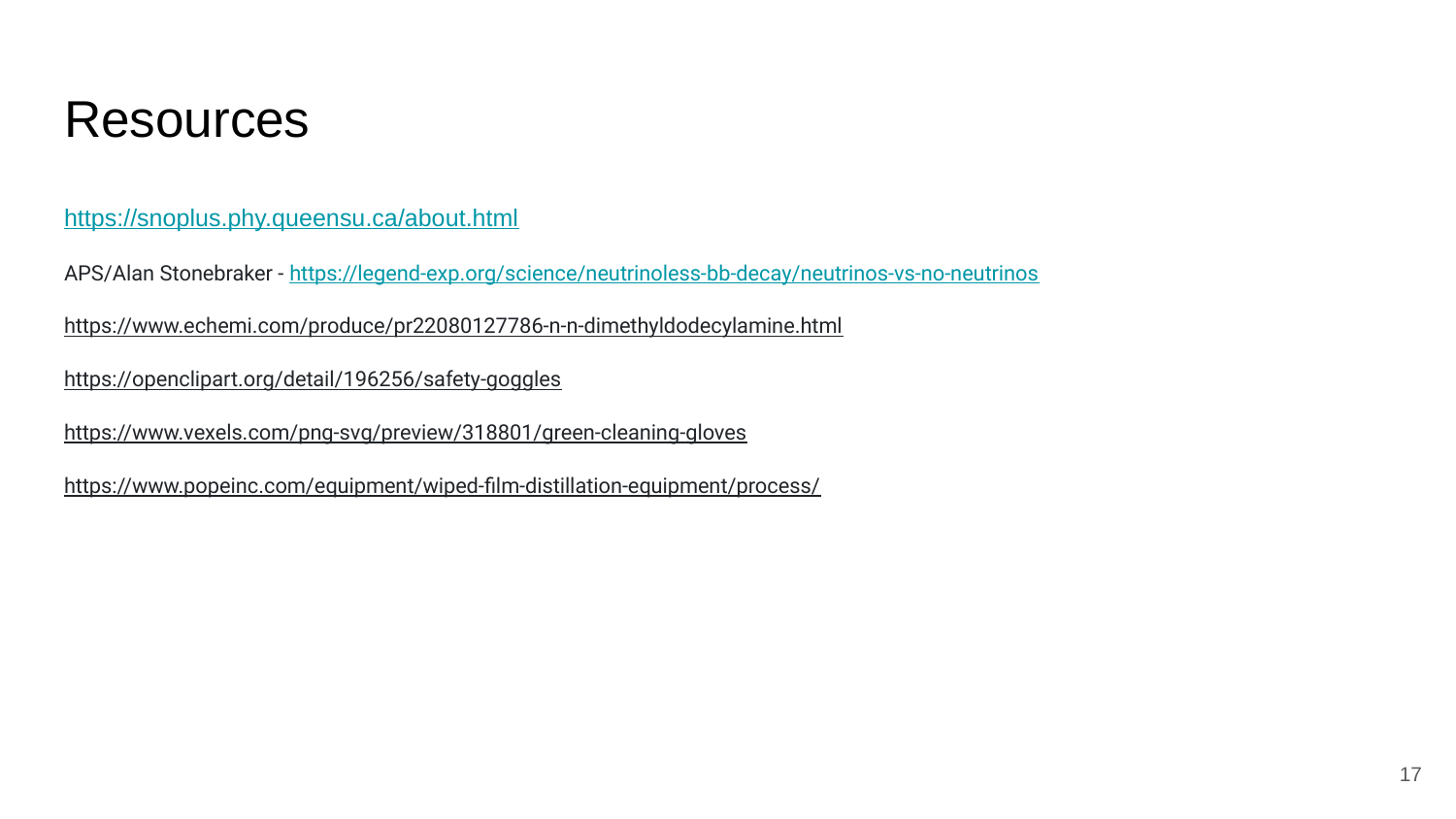

# Resources
https://snoplus.phy.queensu.ca/about.html
APS/Alan Stonebraker - https://legend-exp.org/science/neutrinoless-bb-decay/neutrinos-vs-no-neutrinos
https://www.echemi.com/produce/pr22080127786-n-n-dimethyldodecylamine.html
https://openclipart.org/detail/196256/safety-goggles
https://www.vexels.com/png-svg/preview/318801/green-cleaning-gloves
https://www.popeinc.com/equipment/wiped-film-distillation-equipment/process/

17